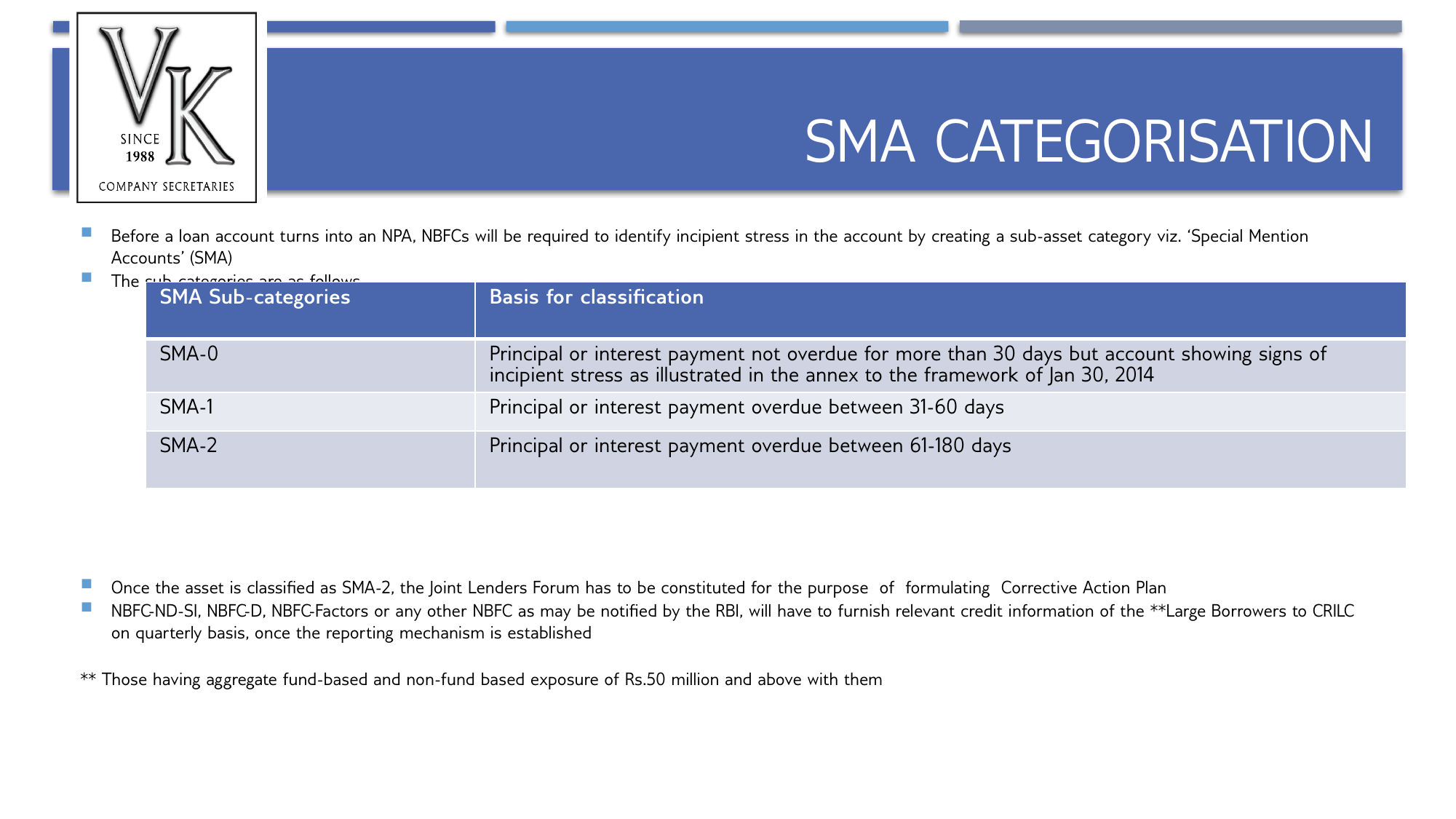

# SMA categorisation
Before a loan account turns into an NPA, NBFCs will be required to identify incipient stress in the account by creating a sub-asset category viz. ‘Special Mention Accounts’ (SMA)
The sub-categories are as follows –

Once the asset is classified as SMA-2, the Joint Lenders Forum has to be constituted for the purpose  of  formulating  Corrective Action Plan
NBFC-ND-SI, NBFC-D, NBFC-Factors or any other NBFC as may be notified by the RBI, will have to furnish relevant credit information of the **Large Borrowers to CRILC on quarterly basis, once the reporting mechanism is established

** Those having aggregate fund-based and non-fund based exposure of Rs.50 million and above with them

| SMA Sub-categories | Basis for classification |
| --- | --- |
| SMA-0 | Principal or interest payment not overdue for more than 30 days but account showing signs of incipient stress as illustrated in the annex to the framework of Jan 30, 2014 |
| SMA-1 | Principal or interest payment overdue between 31-60 days |
| SMA-2 | Principal or interest payment overdue between 61-180 days |